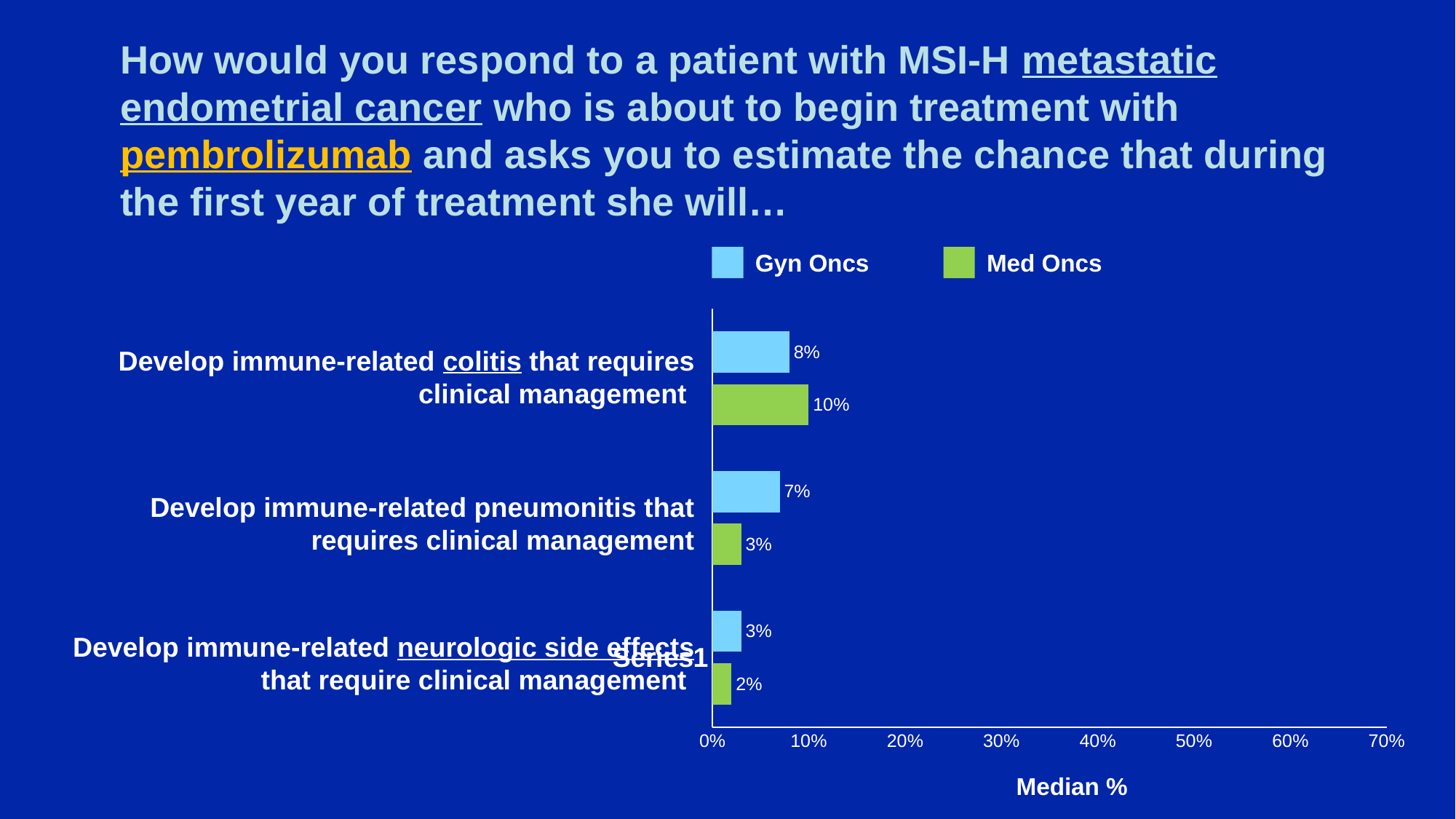

# How would you respond to a patient with MSI-H metastatic endometrial cancer who is about to begin treatment with pembrolizumab and asks you to estimate the chance that during the first year of treatment she will…
Gyn Oncs
Med Oncs

### Chart

| Category | Med Oncs | Gyn Oncs2 |
|---|---|---|
|  | 0.02 | 0.03 |
|  | 0.03 | 0.07 |
|  | 0.1 | 0.08 |
Develop immune-related colitis that requires clinical management
Develop immune-related pneumonitis that requires clinical management
Develop immune-related neurologic side effects that require clinical management
Median %